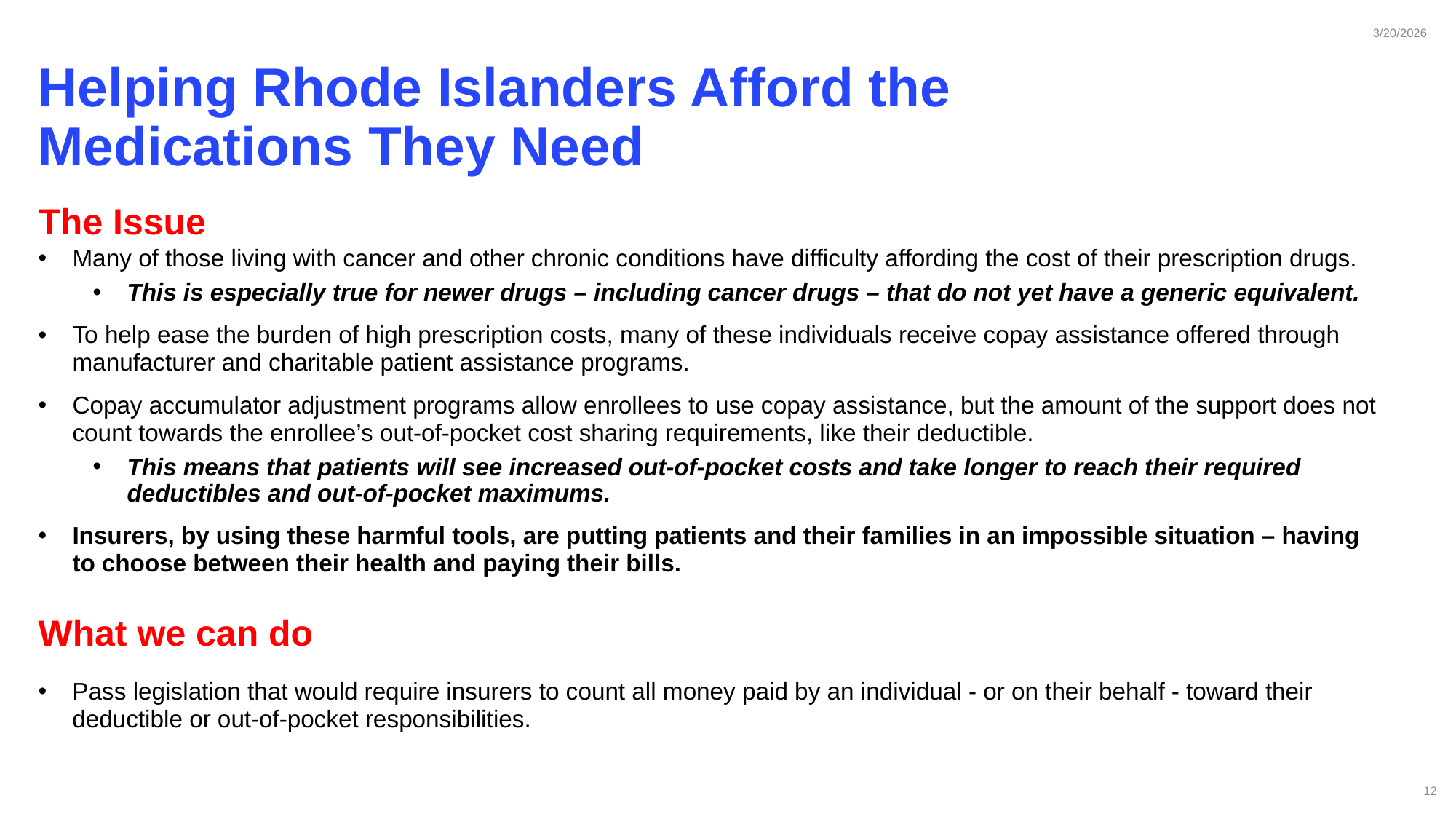

3/20/2026
Helping Rhode Islanders Afford the Medications They Need
The Issue
Many of those living with cancer and other chronic conditions have difficulty affording the cost of their prescription drugs.
This is especially true for newer drugs – including cancer drugs – that do not yet have a generic equivalent.
To help ease the burden of high prescription costs, many of these individuals receive copay assistance offered through manufacturer and charitable patient assistance programs.
Copay accumulator adjustment programs allow enrollees to use copay assistance, but the amount of the support does not count towards the enrollee’s out-of-pocket cost sharing requirements, like their deductible.
This means that patients will see increased out-of-pocket costs and take longer to reach their required deductibles and out-of-pocket maximums.
Insurers, by using these harmful tools, are putting patients and their families in an impossible situation – having to choose between their health and paying their bills.
What we can do
Pass legislation that would require insurers to count all money paid by an individual - or on their behalf - toward their deductible or out-of-pocket responsibilities.
12